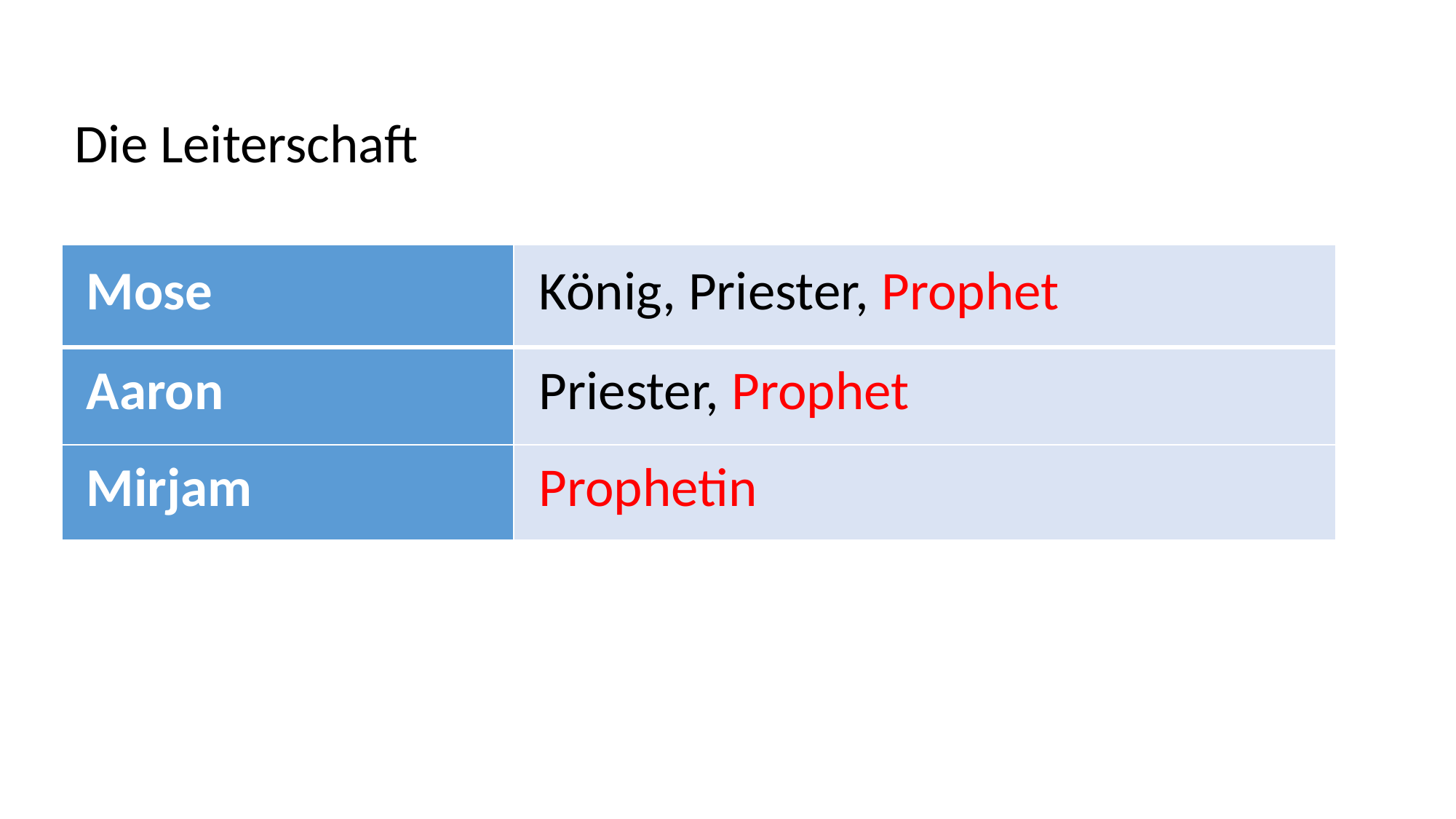

Die Leiterschaft
| Mose | König, Priester, Prophet |
| --- | --- |
| Aaron | Priester, Prophet |
| Mirjam | Prophetin |